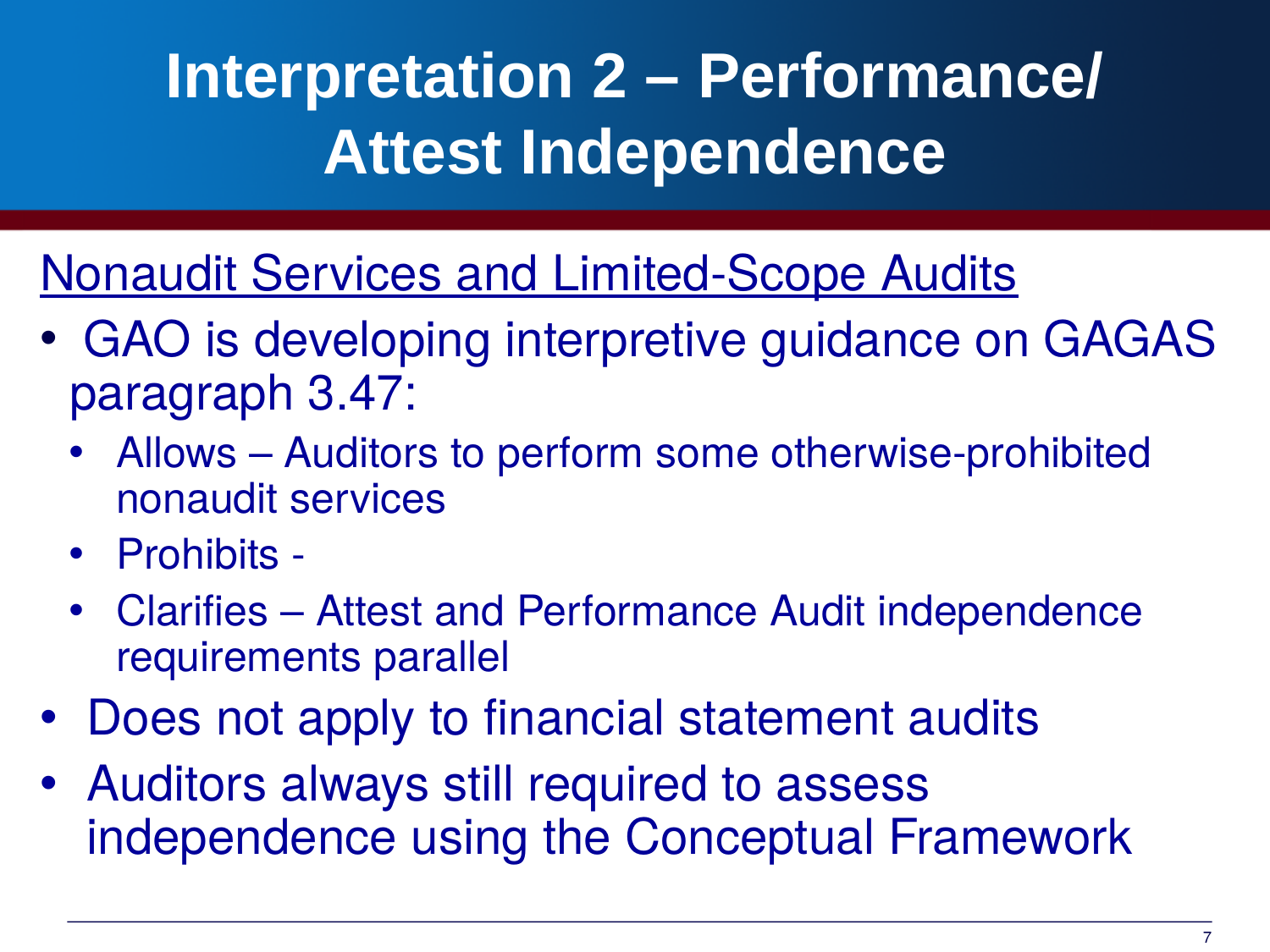

Interpretation 2 – Performance/
Attest Independence
Nonaudit Services and Limited-Scope Audits
 GAO is developing interpretive guidance on GAGAS paragraph 3.47:
Allows – Auditors to perform some otherwise-prohibited nonaudit services
Prohibits -
Clarifies – Attest and Performance Audit independence requirements parallel
Does not apply to financial statement audits
Auditors always still required to assess independence using the Conceptual Framework

7